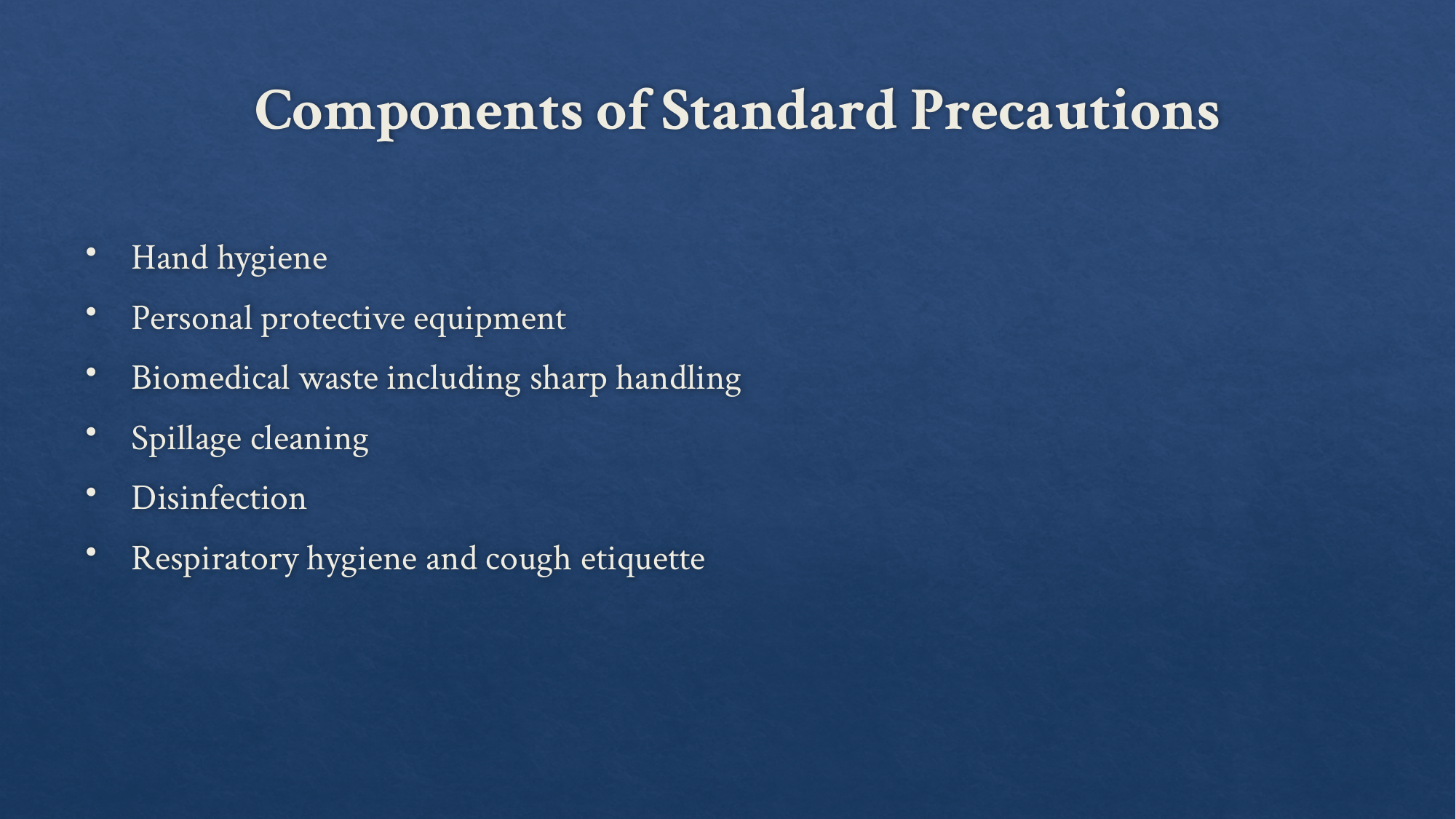

# Components of Standard Precautions
 Hand hygiene
 Personal protective equipment
 Biomedical waste including sharp handling
 Spillage cleaning
 Disinfection
 Respiratory hygiene and cough etiquette